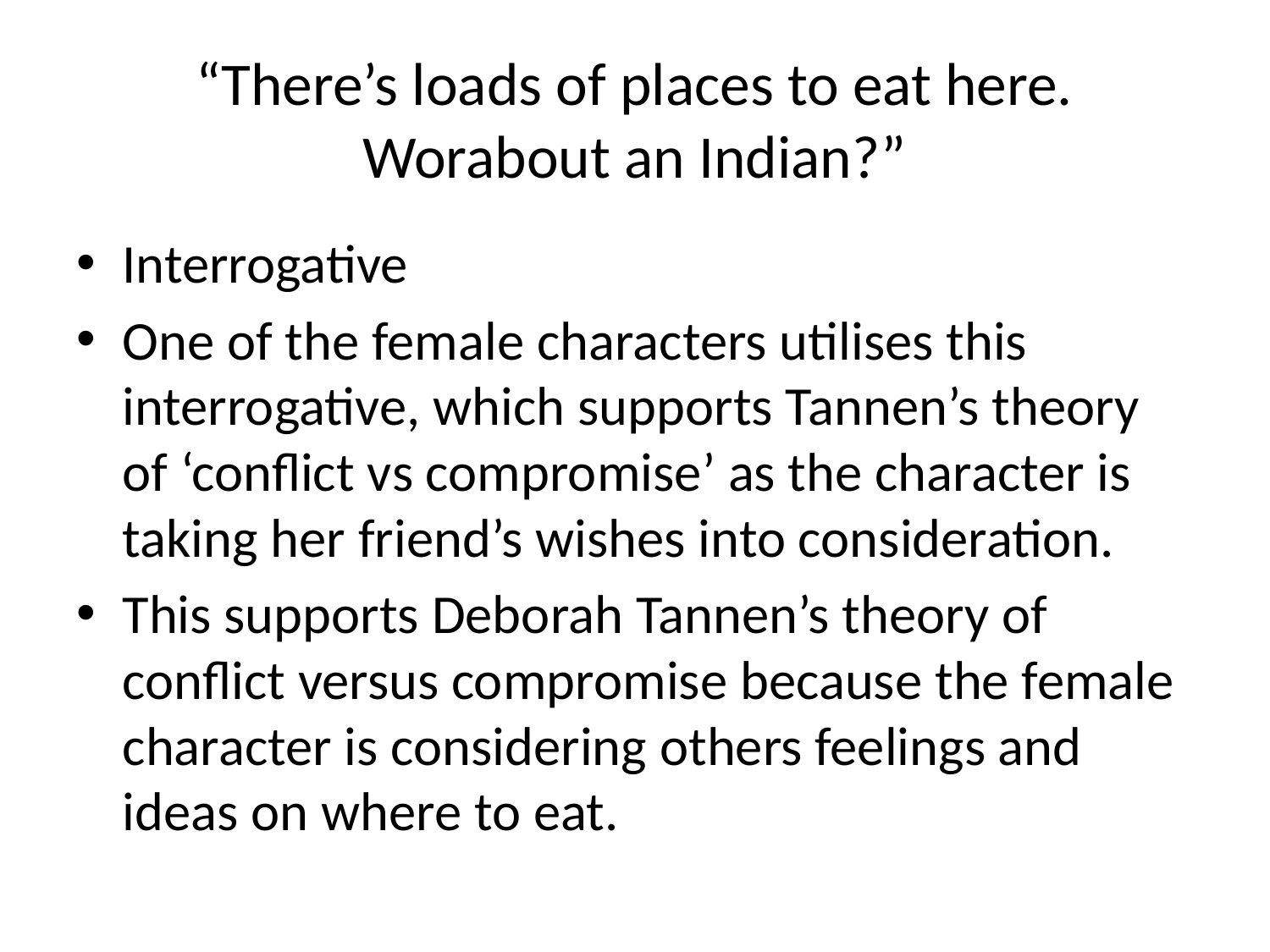

# “There’s loads of places to eat here. Worabout an Indian?”
Interrogative
One of the female characters utilises this interrogative, which supports Tannen’s theory of ‘conflict vs compromise’ as the character is taking her friend’s wishes into consideration.
This supports Deborah Tannen’s theory of conflict versus compromise because the female character is considering others feelings and ideas on where to eat.